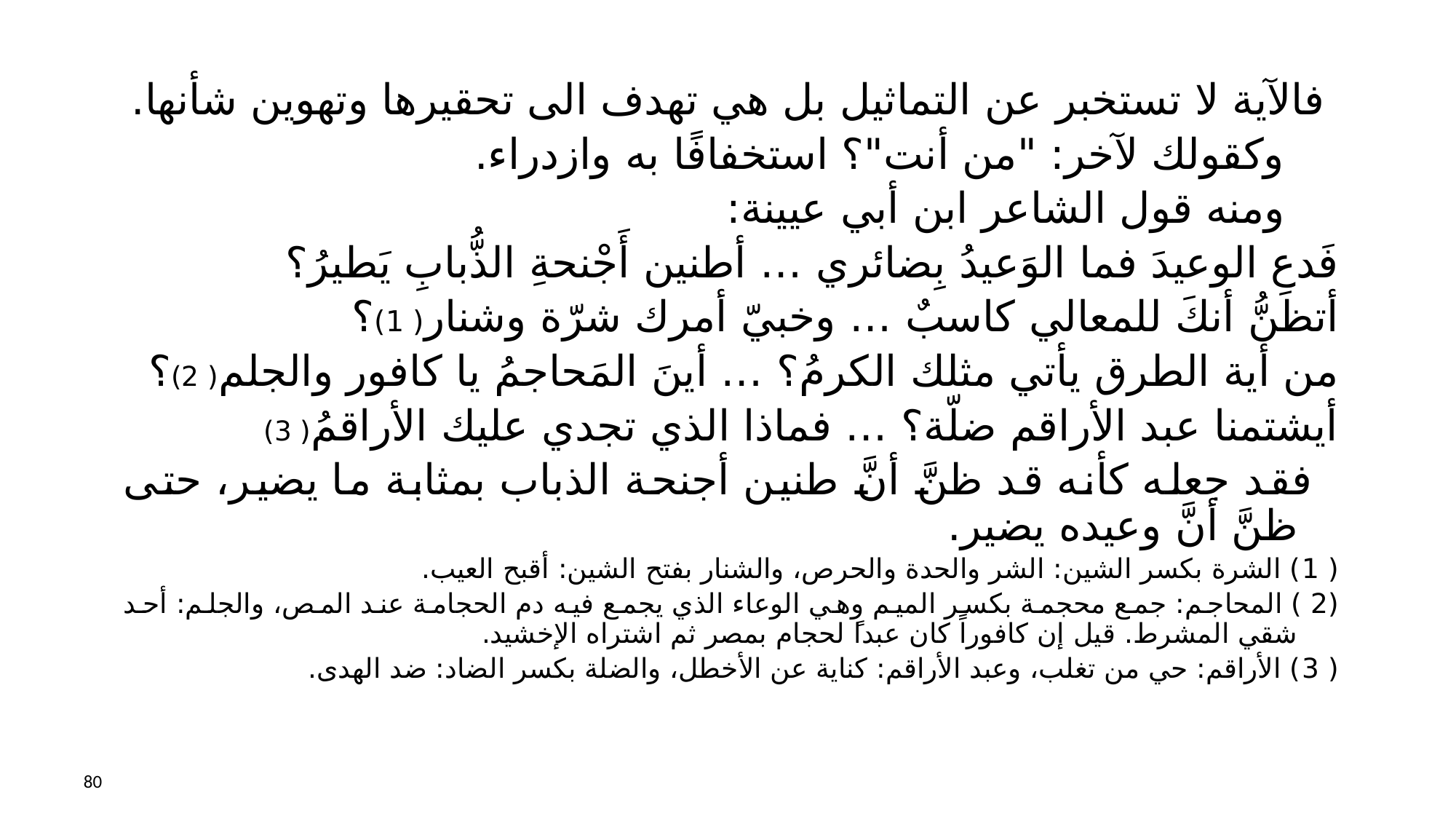

فالآية لا تستخبر عن التماثيل بل هي تهدف الى تحقيرها وتهوين شأنها.
    وكقولك لآخر: "من أنت"؟ استخفافًا به وازدراء.
    ومنه قول الشاعر ابن أبي عيينة:
فَدعِ الوعيدَ فما الوَعيدُ بِضائري … أطنين أَجْنحةِ الذُّبابِ يَطيرُ؟
أتظنُّ أنكَ للمعالي كاسبٌ … وخبيّ أمرك شرّة وشنار( 1)؟
من أية الطرق يأتي مثلك الكرمُ؟ … أينَ المَحاجمُ يا كافور والجلم( 2)؟
أيشتمنا عبد الأراقم ضلّة؟ … فماذا الذي تجدي عليك الأراقمُ( 3)
  فقد جعله كأنه قد ظنَّ أنَّ طنين أجنحة الذباب بمثابة ما يضير، حتى ظنَّ أنَّ وعيده يضير.
( 1) الشرة بكسر الشين: الشر والحدة والحرص، والشنار بفتح الشين: أقبح العيب.
(2 ) المحاجم: جمع محجمة بكسر الميم وهي الوعاء الذي يجمع فيه دم الحجامة عند المص، والجلم: أحد شقي المشرط. قيل إن كافوراً كان عبداً لحجام بمصر ثم اشتراه الإخشيد.
( 3) الأراقم: حي من تغلب، وعبد الأراقم: كناية عن الأخطل، والضلة بكسر الضاد: ضد الهدى.

80